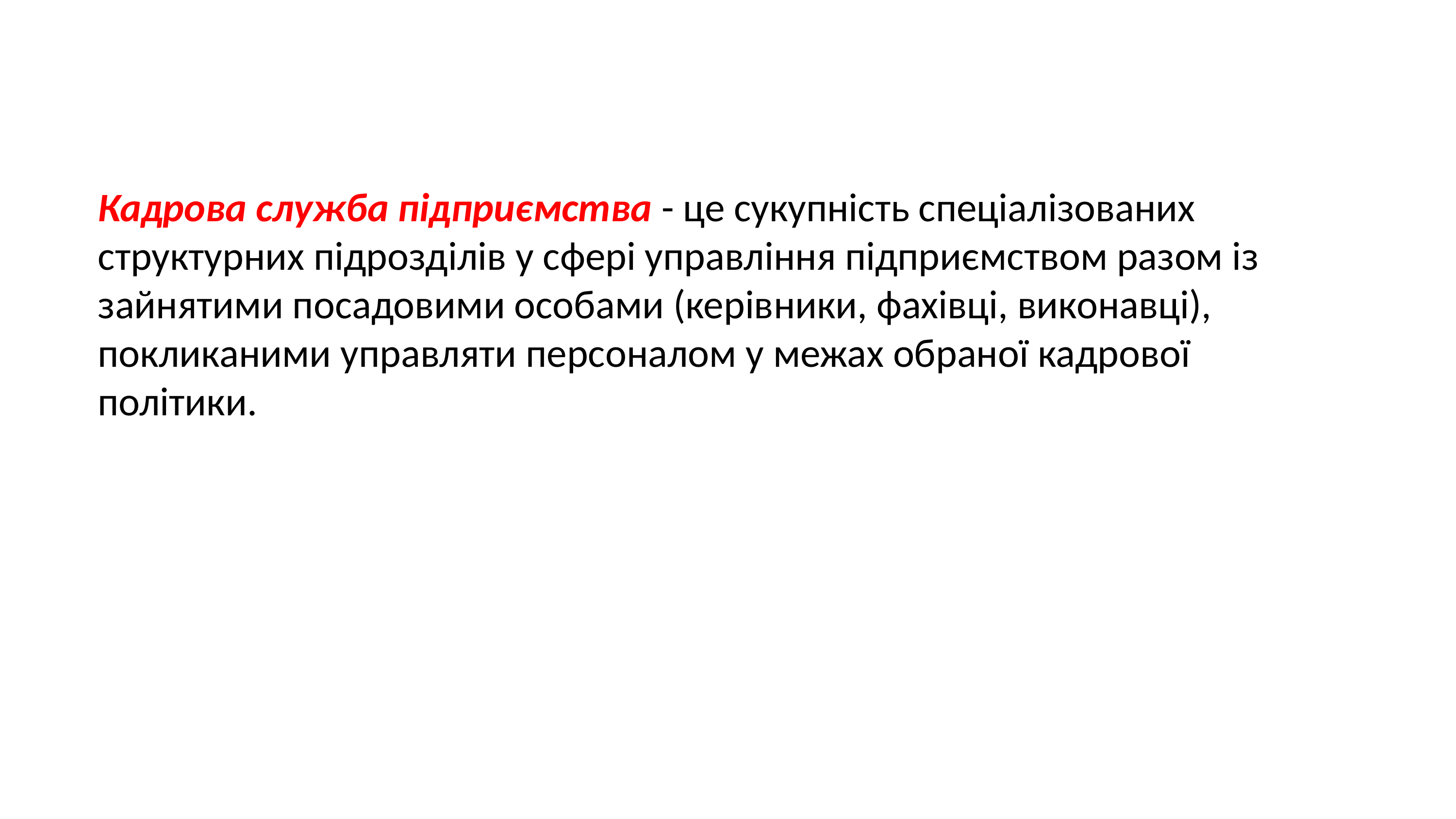

Кадрова служба підприємства - це сукупність спеціалізованих структурних підрозділів у сфері управління підприємством разом із зайнятими посадовими особами (керівники, фахівці, виконавці), покликаними управляти персоналом у межах обраної кадрової політики.